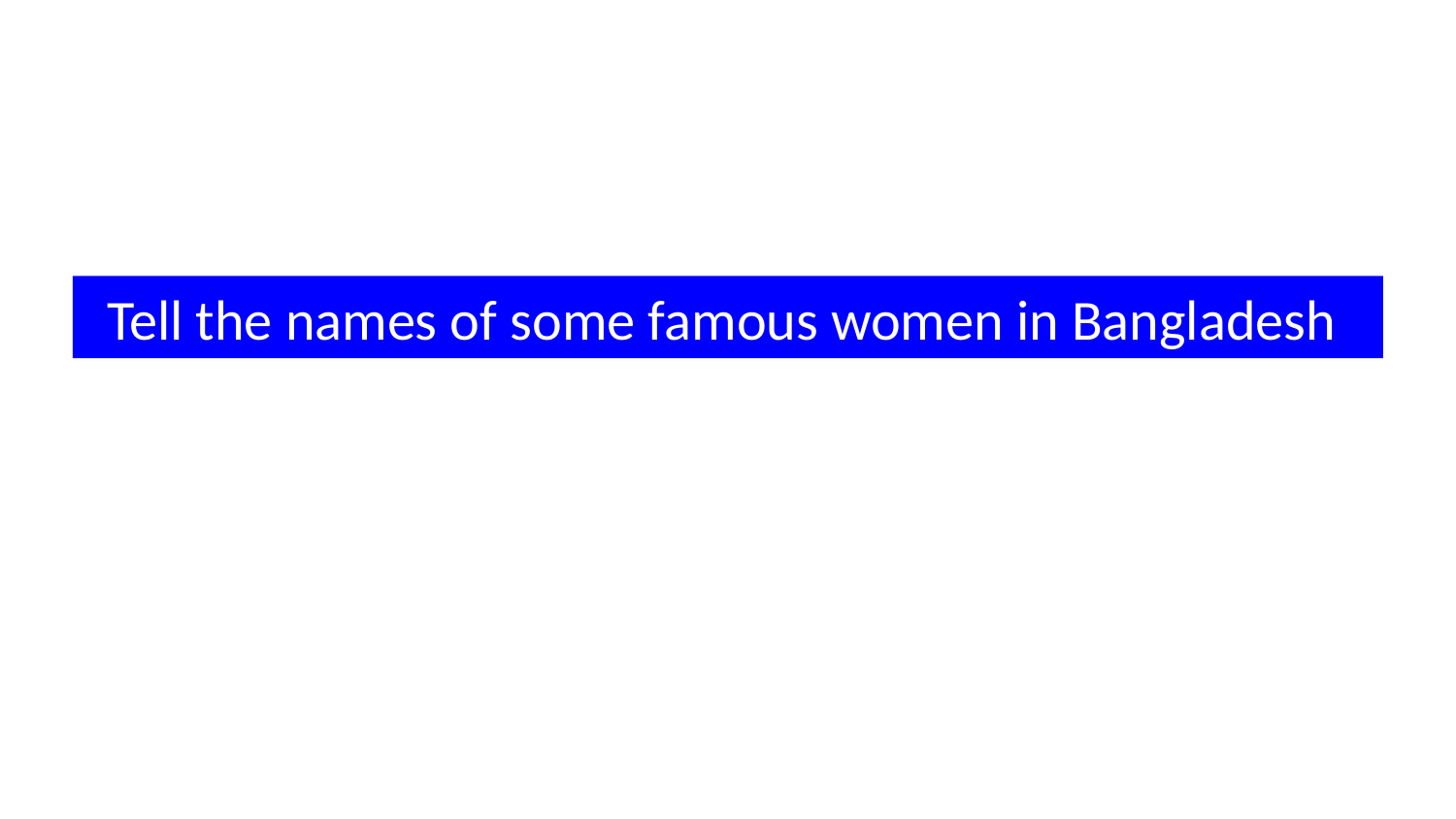

Tell the names of some famous women in Bangladesh